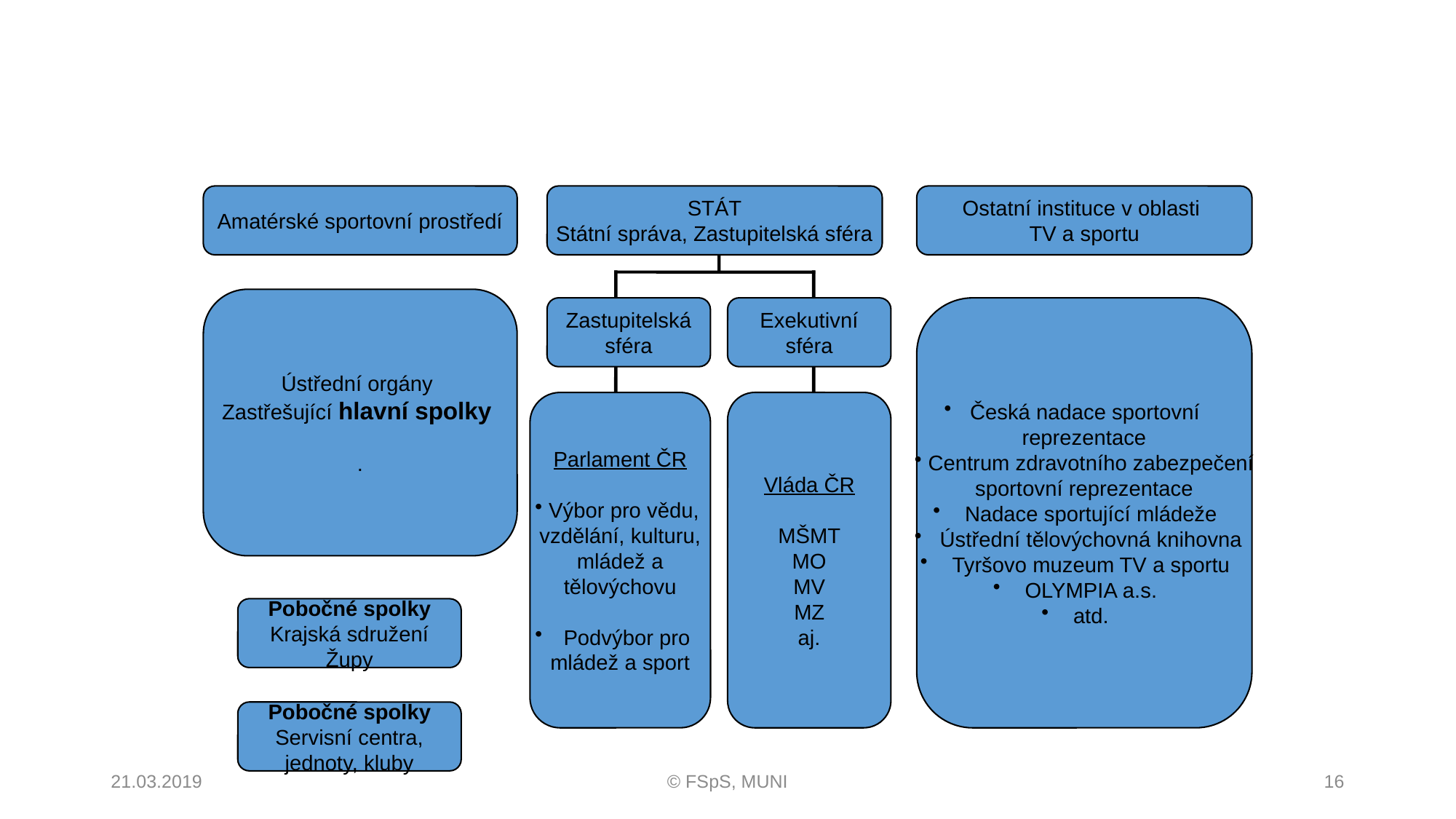

Amatérské sportovní prostředí
STÁT
Státní správa, Zastupitelská sféra
Ostatní instituce v oblasti
TV a sportu

Ústřední orgány
Zastřešující hlavní spolky

.
Zastupitelská
sféra
Exekutivní
sféra
Česká nadace sportovní
reprezentace
 Centrum zdravotního zabezpečení
sportovní reprezentace
 Nadace sportující mládeže
 Ústřední tělovýchovná knihovna
 Tyršovo muzeum TV a sportu
 OLYMPIA a.s.
 atd.
Parlament ČR

 Výbor pro vědu,
vzdělání, kulturu,
mládež a
tělovýchovu

 Podvýbor pro
mládež a sport
Vláda ČR

MŠMT
MO
MV
MZ
aj.
Pobočné spolky
Krajská sdružení
Župy
Pobočné spolky
Servisní centra,
jednoty, kluby
21.03.2019
© FSpS, MUNI
16